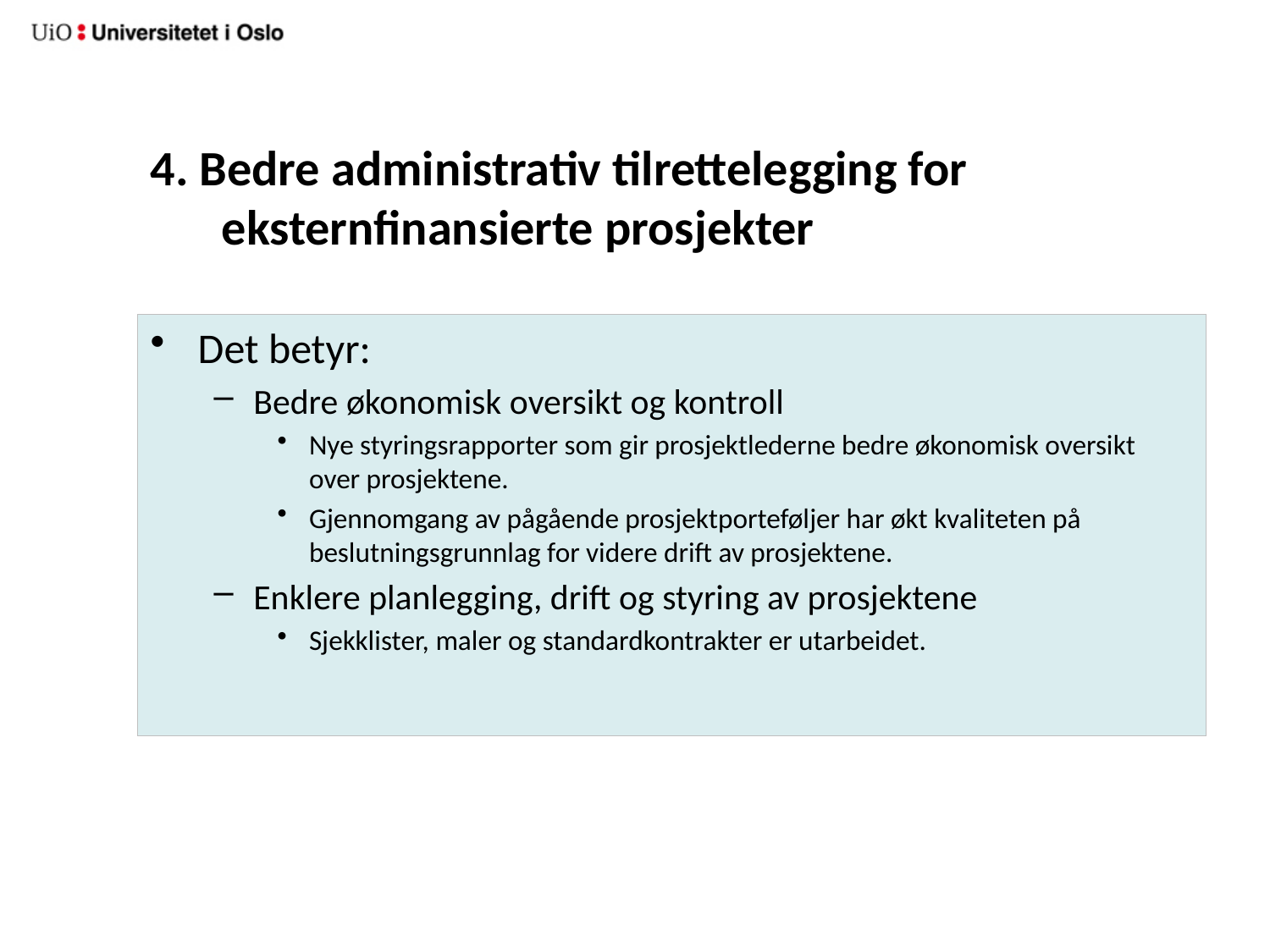

# 4. Bedre administrativ tilrettelegging for eksternfinansierte prosjekter
Det betyr:
Bedre økonomisk oversikt og kontroll
Nye styringsrapporter som gir prosjektlederne bedre økonomisk oversikt over prosjektene.
Gjennomgang av pågående prosjektporteføljer har økt kvaliteten på beslutningsgrunnlag for videre drift av prosjektene.
Enklere planlegging, drift og styring av prosjektene
Sjekklister, maler og standardkontrakter er utarbeidet.